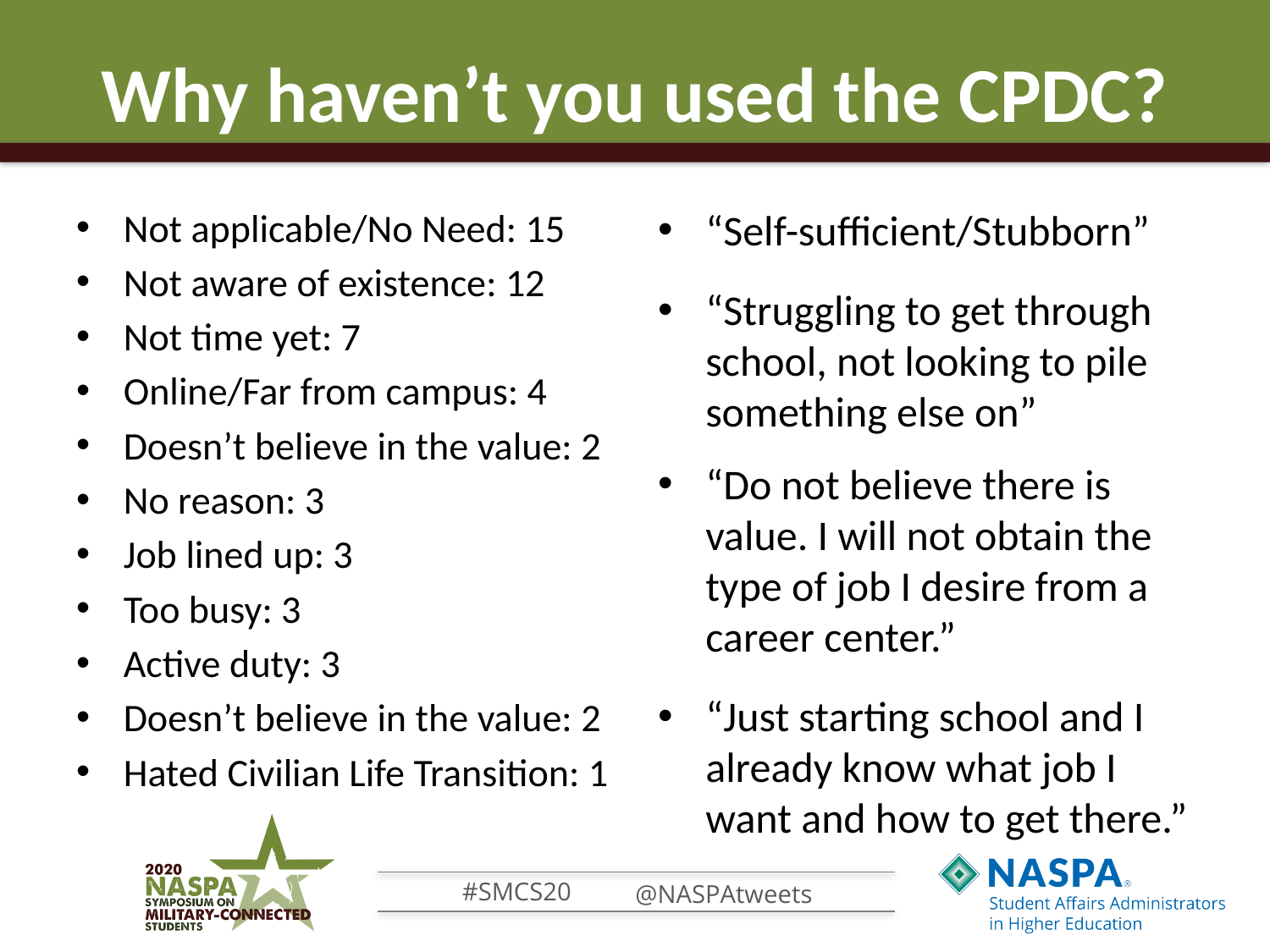

# Why haven’t you used the CPDC?
Not applicable/No Need: 15
Not aware of existence: 12
Not time yet: 7
Online/Far from campus: 4
Doesn’t believe in the value: 2
No reason: 3
Job lined up: 3
Too busy: 3
Active duty: 3
Doesn’t believe in the value: 2
Hated Civilian Life Transition: 1
“Self-sufficient/Stubborn”
“Struggling to get through school, not looking to pile something else on”
“Do not believe there is value. I will not obtain the type of job I desire from a career center.”
“Just starting school and I already know what job I want and how to get there.”